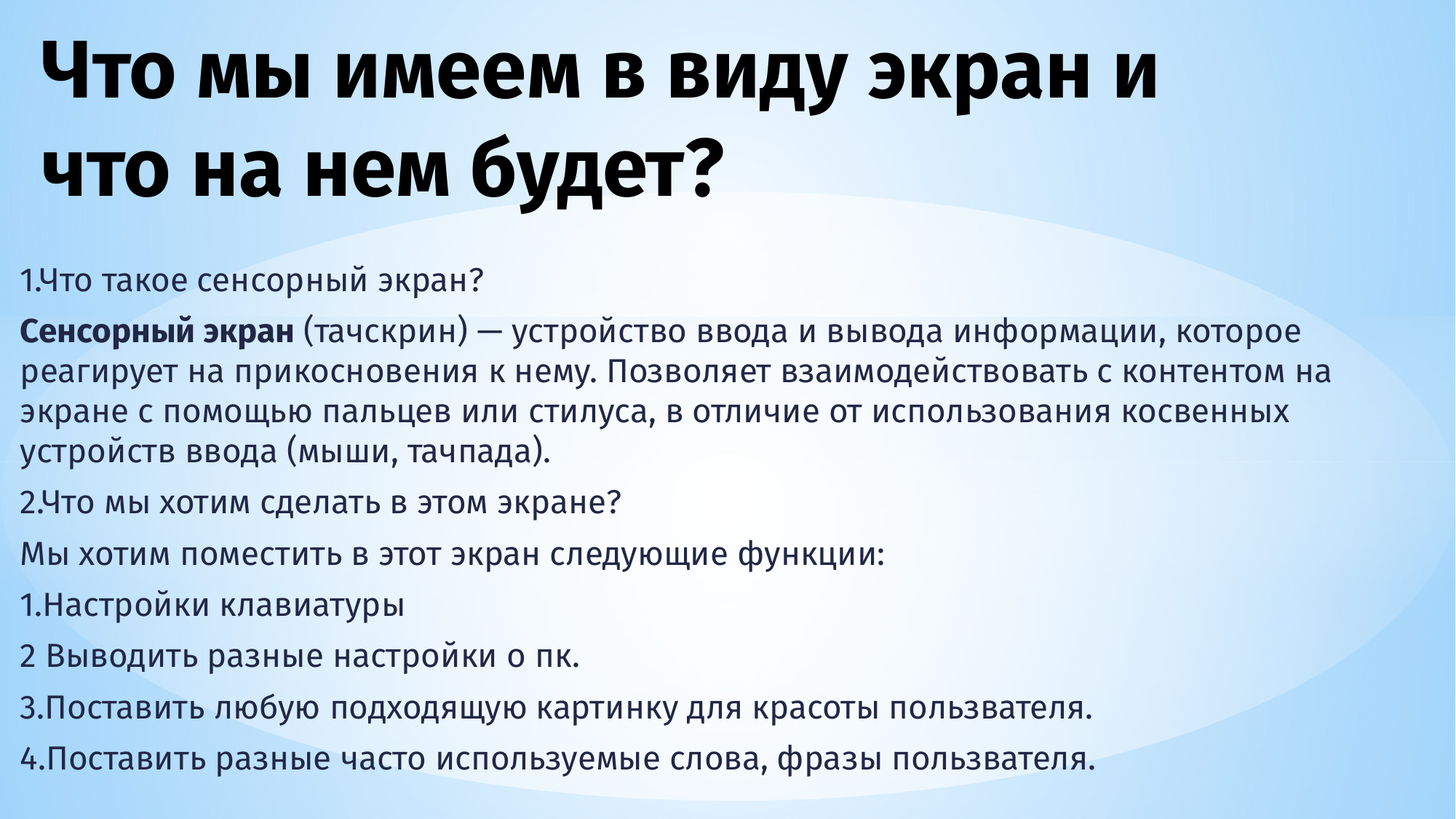

# Что мы имеем в виду экран и что на нем будет?
1.Что такое сенсорный экран?
Сенсорный экран (тачскрин) — устройство ввода и вывода информации, которое реагирует на прикосновения к нему. Позволяет взаимодействовать с контентом на экране с помощью пальцев или стилуса, в отличие от использования косвенных устройств ввода (мыши, тачпада).
2.Что мы хотим сделать в этом экране?
Мы хотим поместить в этот экран следующие функции:
1.Настройки клавиатуры
2 Выводить разные настройки о пк.
3.Поставить любую подходящую картинку для красоты пользвателя.
4.Поставить разные часто используемые слова, фразы пользвателя.